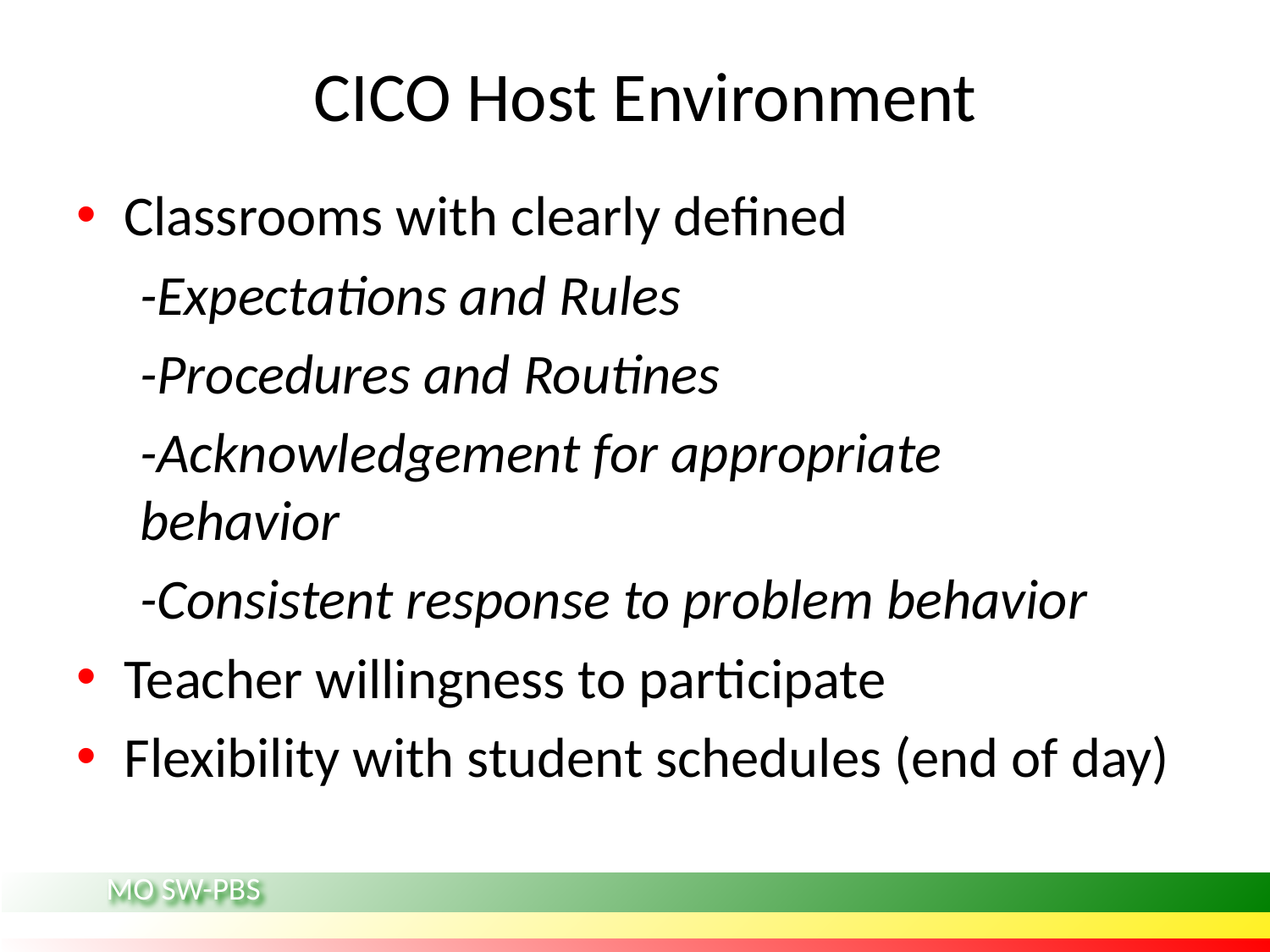

# CICO Host Environment
Classrooms with clearly defined
-Expectations and Rules
-Procedures and Routines
-Acknowledgement for appropriate 	behavior
-Consistent response to problem behavior
Teacher willingness to participate
Flexibility with student schedules (end of day)